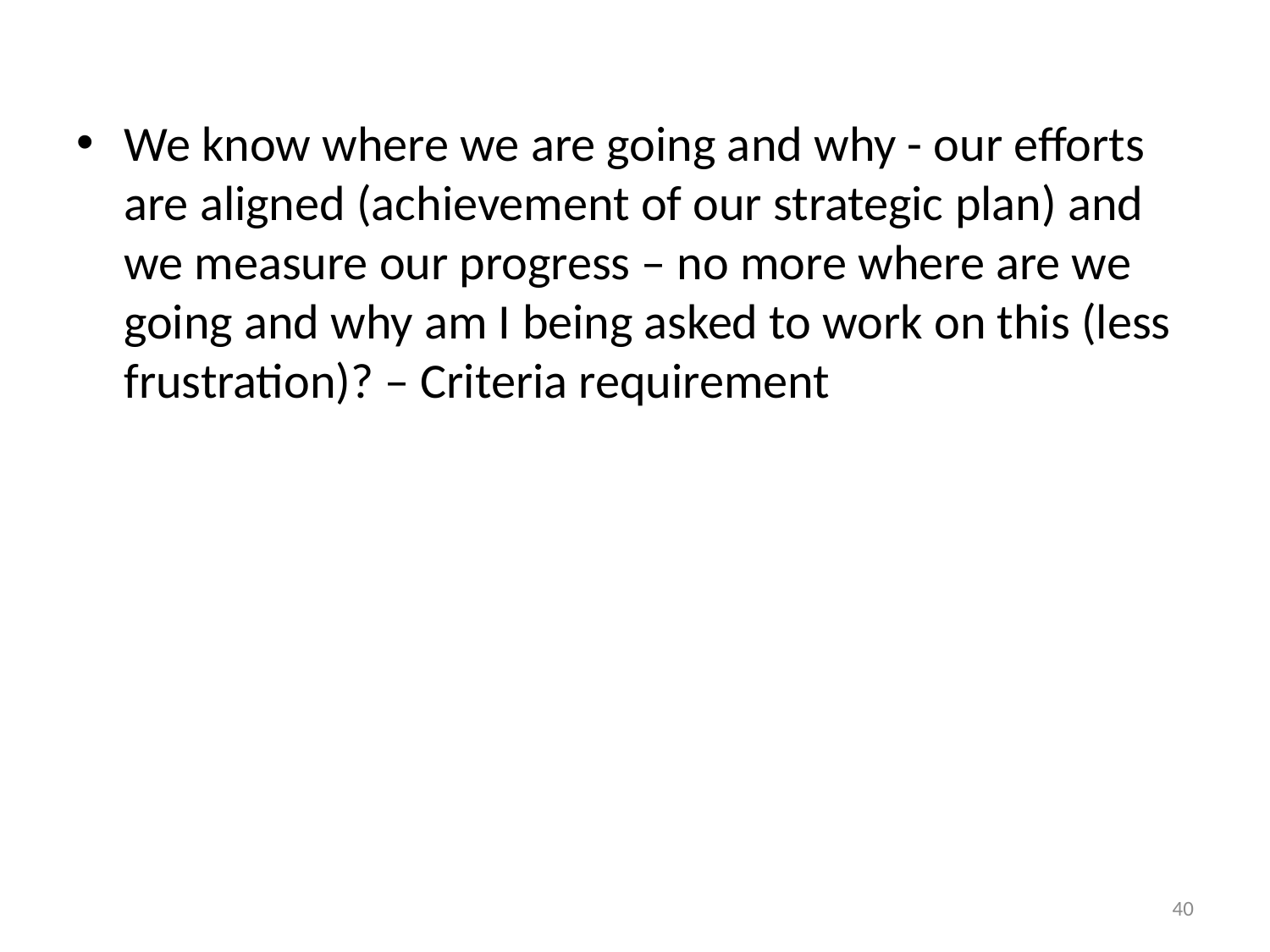

We know where we are going and why - our efforts are aligned (achievement of our strategic plan) and we measure our progress – no more where are we going and why am I being asked to work on this (less frustration)? – Criteria requirement

40